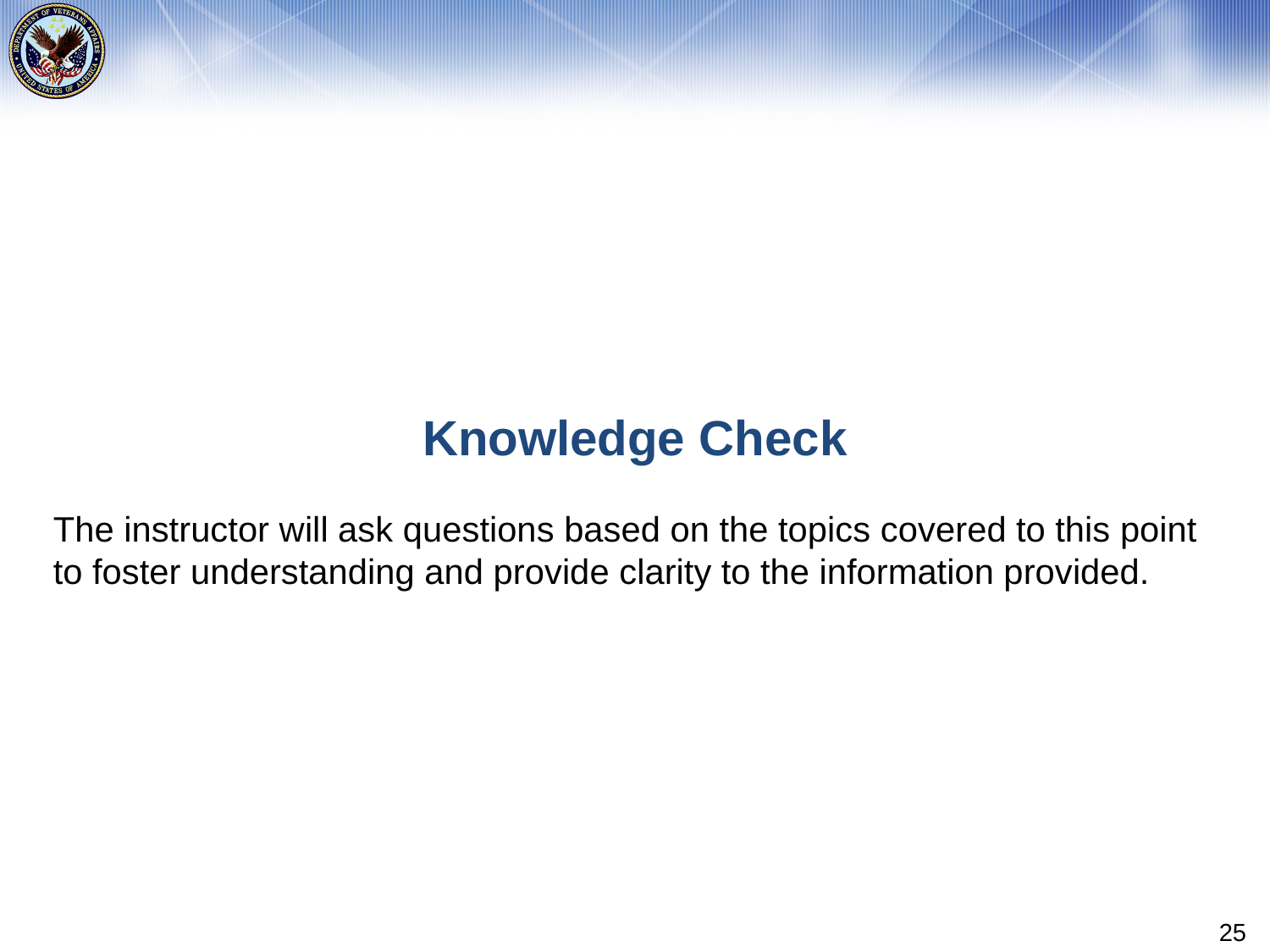

# Knowledge Check
The instructor will ask questions based on the topics covered to this point to foster understanding and provide clarity to the information provided.
25